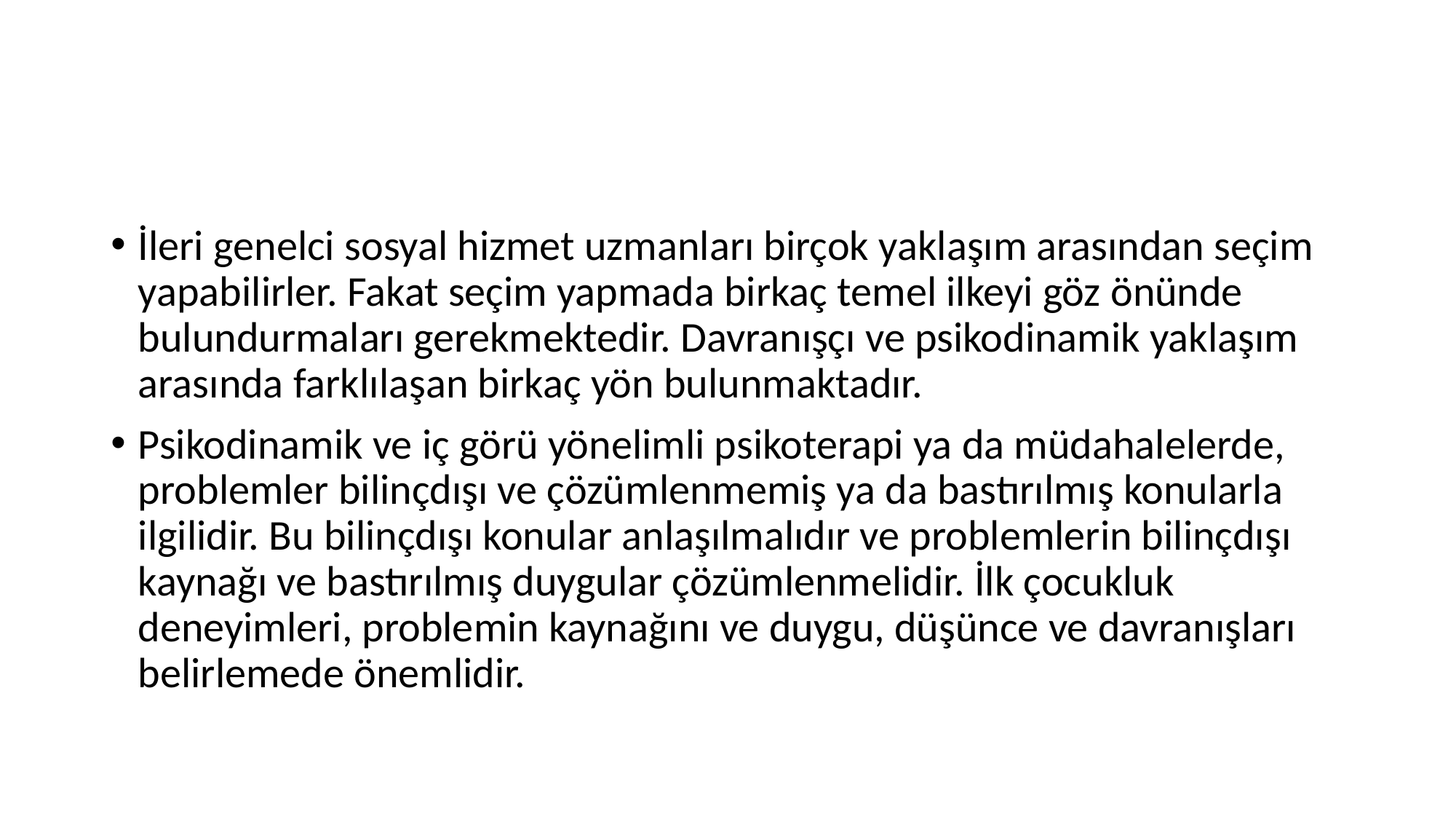

#
İleri genelci sosyal hizmet uzmanları birçok yaklaşım arasından seçim yapabilirler. Fakat seçim yapmada birkaç temel ilkeyi göz önünde bulundurmaları gerekmektedir. Davranışçı ve psikodinamik yaklaşım arasında farklılaşan birkaç yön bulunmaktadır.
Psikodinamik ve iç görü yönelimli psikoterapi ya da müdahalelerde, problemler bilinçdışı ve çözümlenmemiş ya da bastırılmış konularla ilgilidir. Bu bilinçdışı konular anlaşılmalıdır ve problemlerin bilinçdışı kaynağı ve bastırılmış duygular çözümlenmelidir. İlk çocukluk deneyimleri, problemin kaynağını ve duygu, düşünce ve davranışları belirlemede önemlidir.